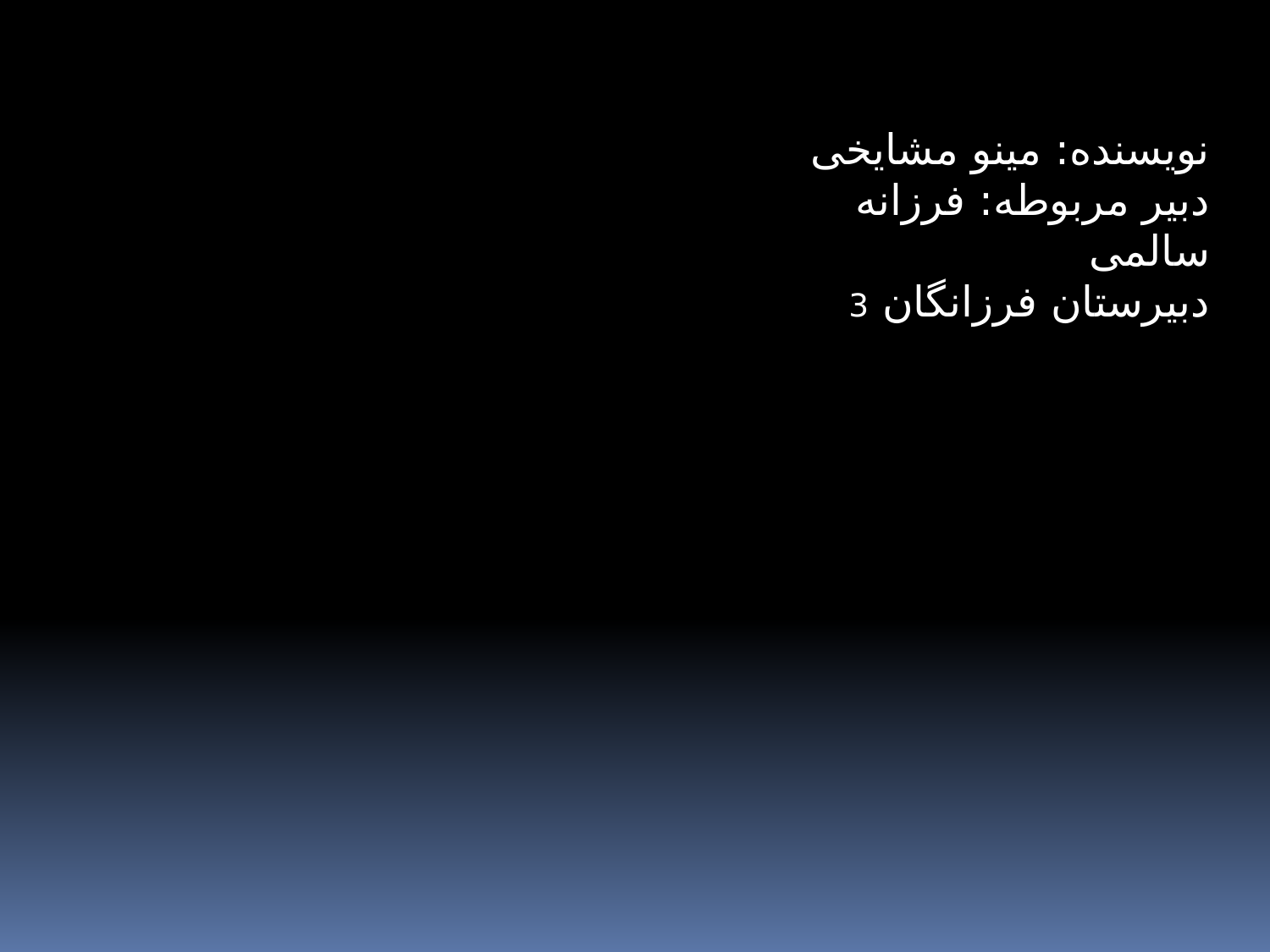

نویسنده: مینو مشایخی
دبیر مربوطه: فرزانه سالمی
دبیرستان فرزانگان 3